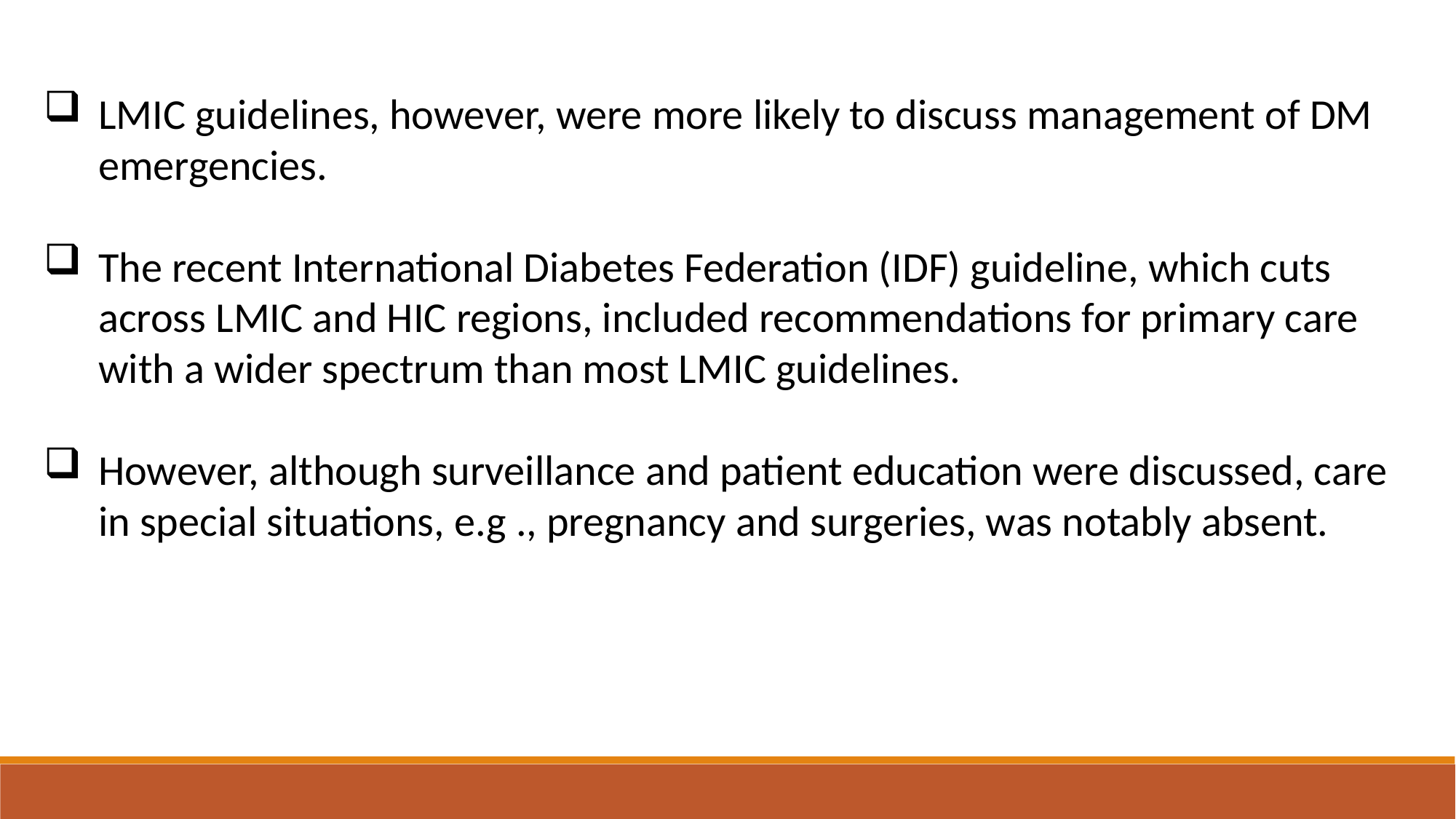

LMIC guidelines, however, were more likely to discuss management of DM emergencies.

The recent International Diabetes Federation (IDF) guideline, which cuts across LMIC and HIC regions, included recommendations for primary care with a wider spectrum than most LMIC guidelines.

However, although surveillance and patient education were discussed, care in special situations, e.g ., pregnancy and surgeries, was notably absent.